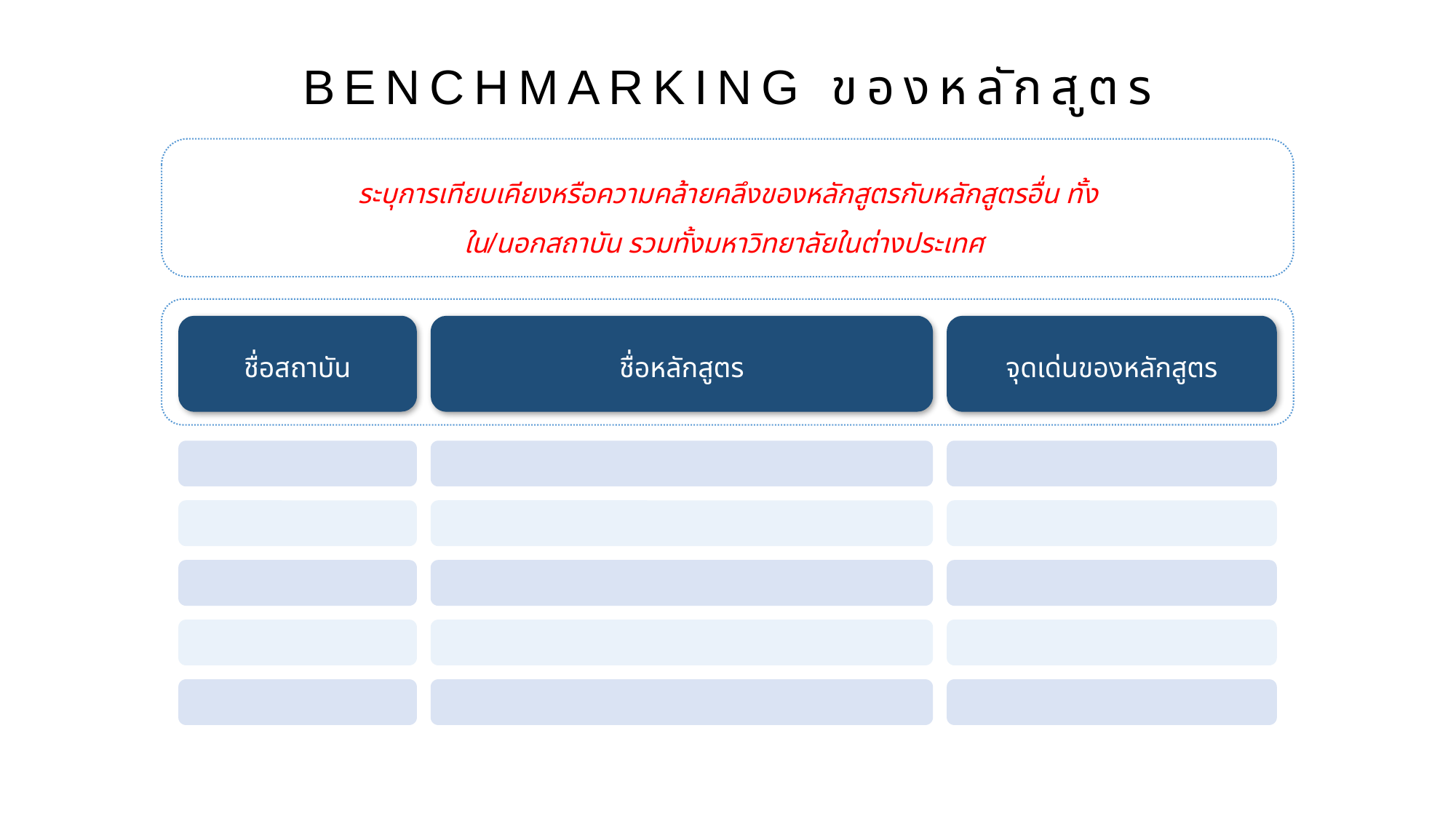

BENCHMARKING ของหลักสูตร

ระบุการเทียบเคียงหรือความคล้ายคลึงของหลักสูตรกับหลักสูตรอื่น ทั้งใน/นอกสถาบัน รวมทั้งมหาวิทยาลัยในต่างประเทศ

ชื่อหลักสูตร
จุดเด่นของหลักสูตร
ชื่อสถาบัน